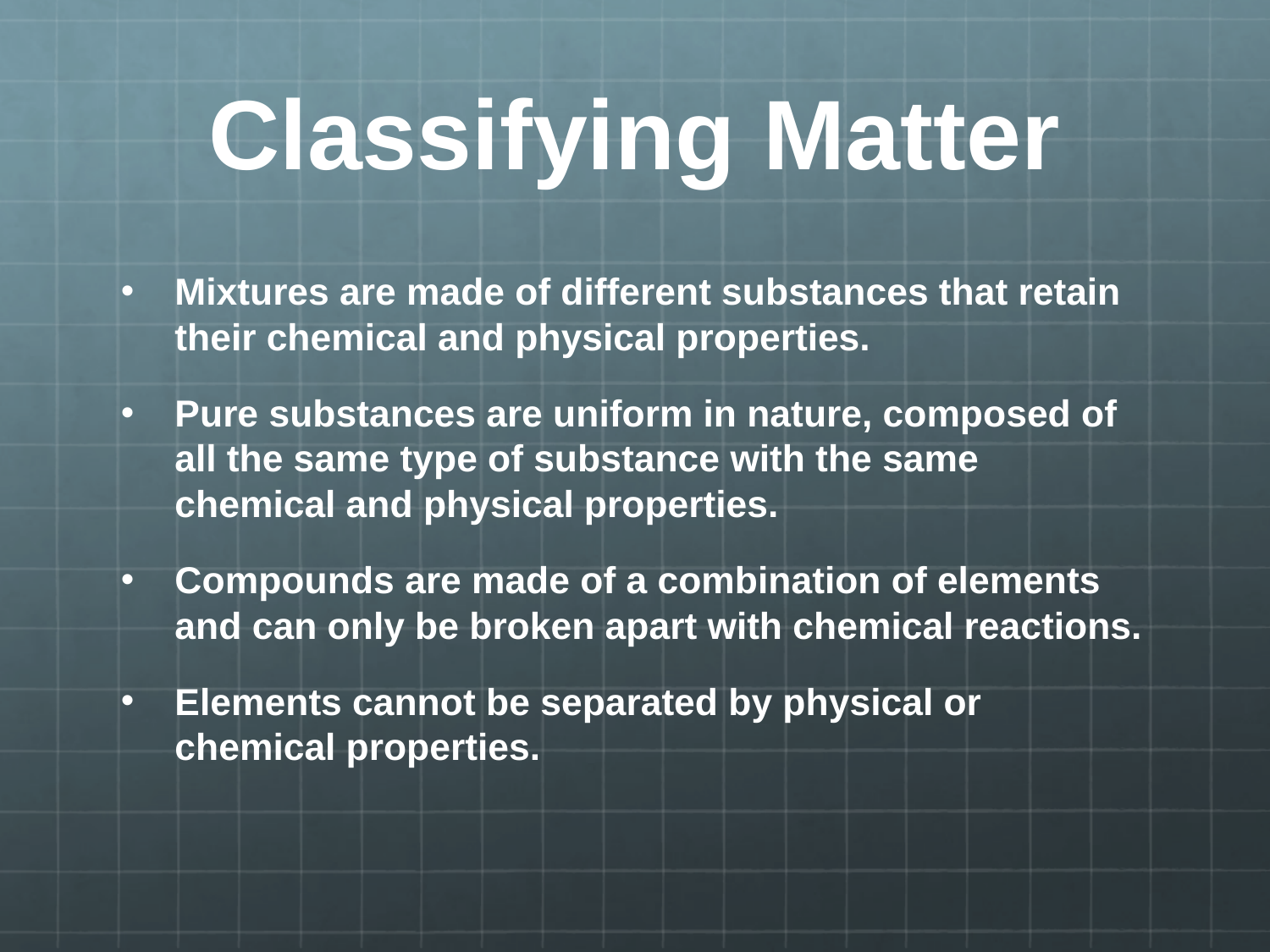

# Classifying Matter
Mixtures are made of different substances that retain their chemical and physical properties.
Pure substances are uniform in nature, composed of all the same type of substance with the same chemical and physical properties.
Compounds are made of a combination of elements and can only be broken apart with chemical reactions.
Elements cannot be separated by physical or chemical properties.